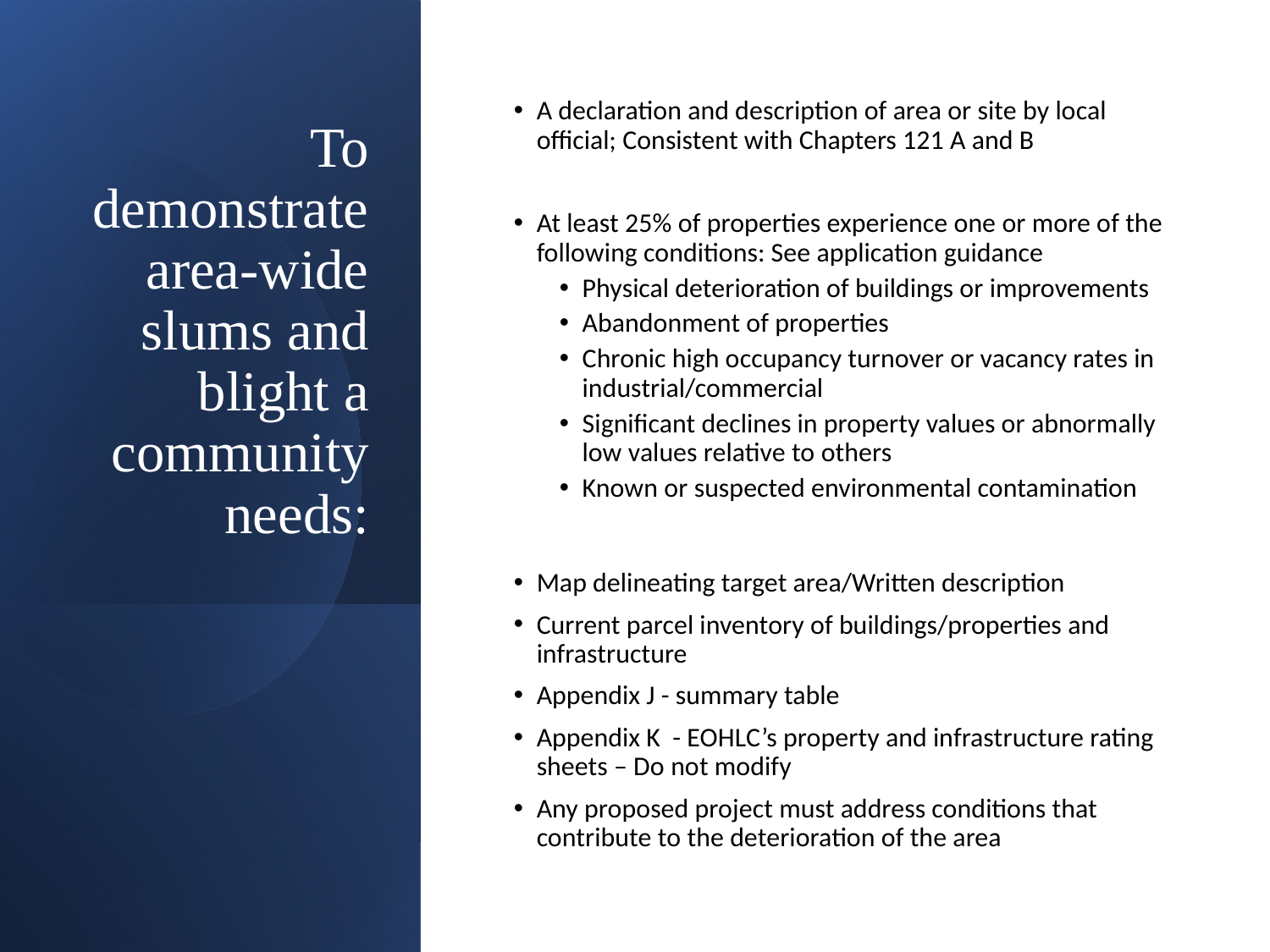

# To demonstrate area-wide slums and blight a community needs:
A declaration and description of area or site by local official; Consistent with Chapters 121 A and B

At least 25% of properties experience one or more of the following conditions: See application guidance
Physical deterioration of buildings or improvements
Abandonment of properties
Chronic high occupancy turnover or vacancy rates in industrial/commercial
Significant declines in property values or abnormally low values relative to others
Known or suspected environmental contamination

Map delineating target area/Written description
Current parcel inventory of buildings/properties and infrastructure
Appendix J - summary table
Appendix K  - EOHLC’s property and infrastructure rating sheets – Do not modify
Any proposed project must address conditions that contribute to the deterioration of the area